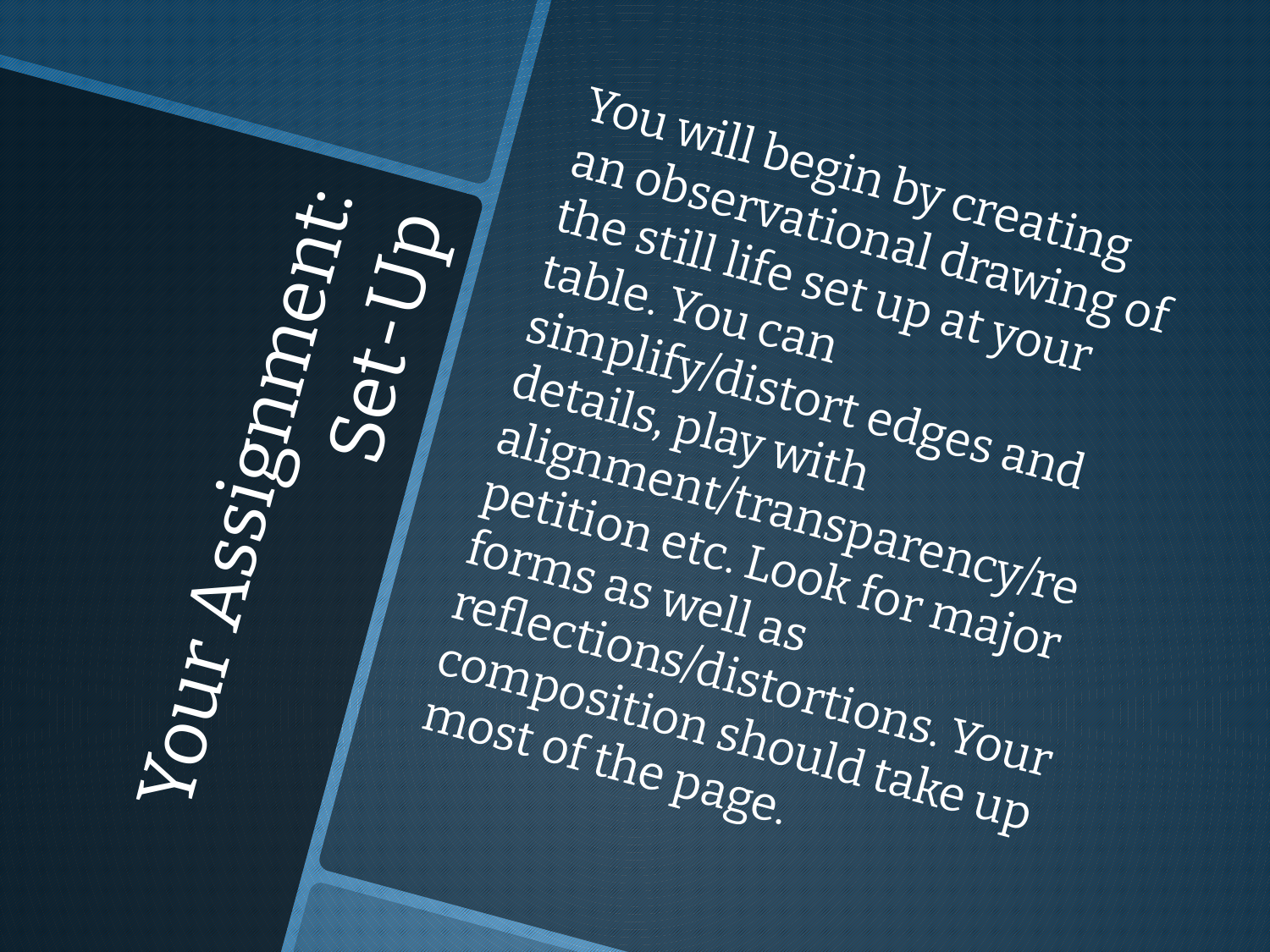

You will begin by creating an observational drawing of the still life set up at your table. You can simplify/distort edges and details, play with alignment/transparency/repetition etc. Look for major forms as well as reflections/distortions. Your composition should take up most of the page.
# Your Assignment: Set-Up